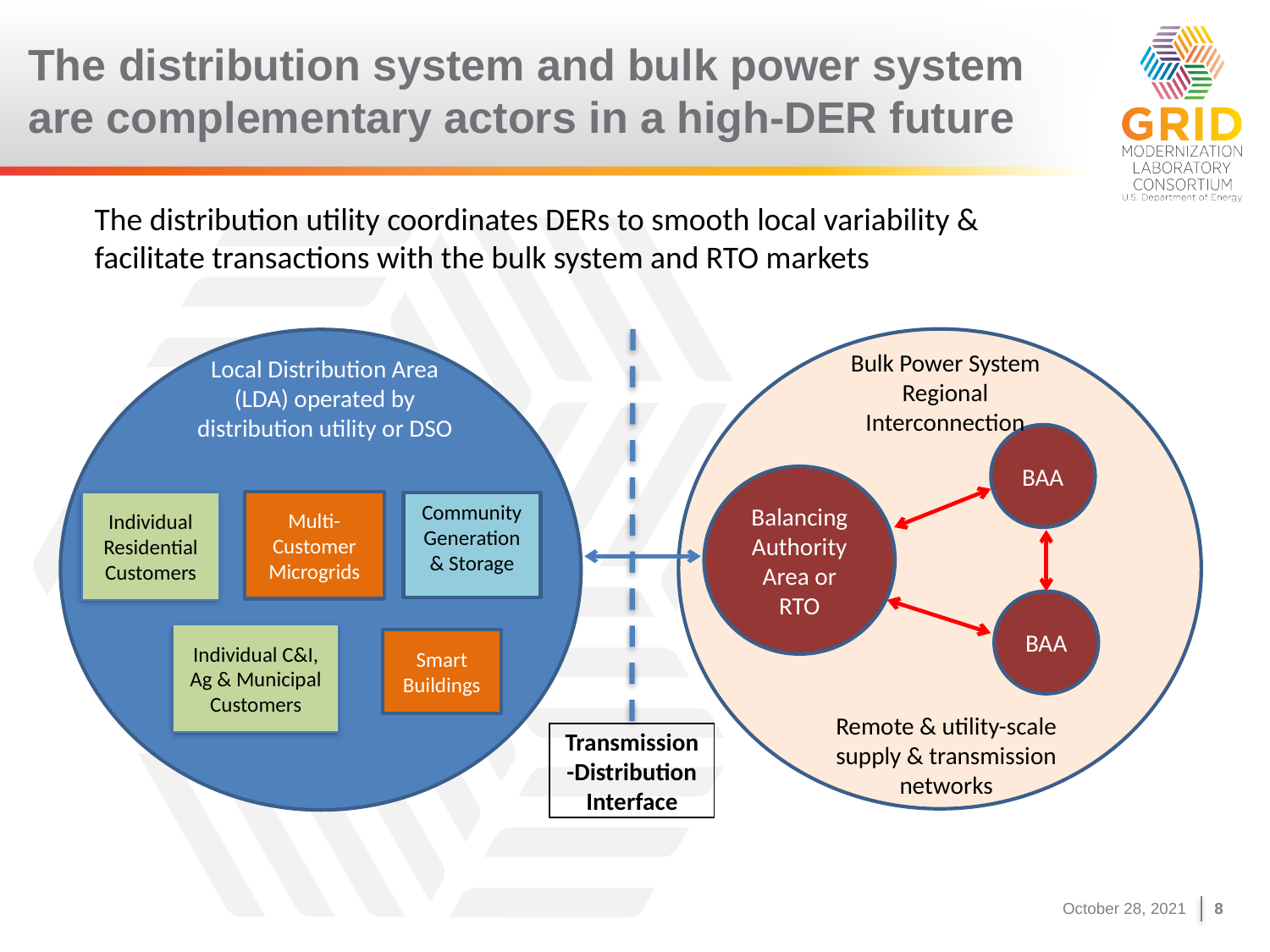

# The distribution system and bulk power system are complementary actors in a high-DER future
The distribution utility coordinates DERs to smooth local variability & facilitate transactions with the bulk system and RTO markets

Bulk Power System
Regional Interconnection
Local Distribution Area (LDA) operated by distribution utility or DSO
BAA
Balancing Authority Area or RTO
Multi-Customer Microgrids
Individual Residential Customers
Community Generation & Storage
BAA
Individual C&I, Ag & Municipal Customers
Smart Buildings
Remote & utility-scale supply & transmission networks
Transmission-Distribution Interface
8